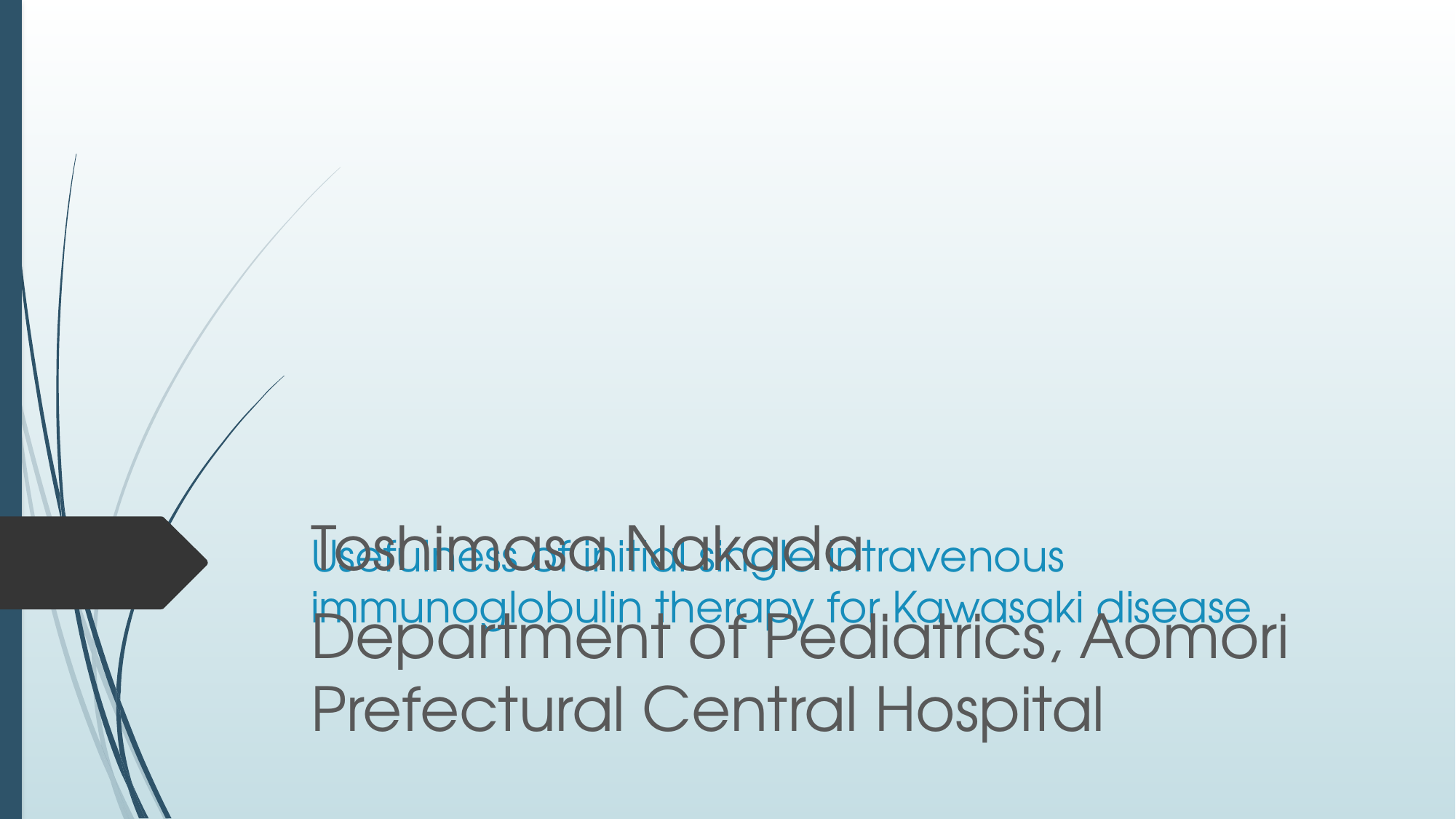

Toshimasa Nakada
Department of Pediatrics, Aomori Prefectural Central Hospital
# Usefulness of initial single intravenous immunoglobulin therapy for Kawasaki disease